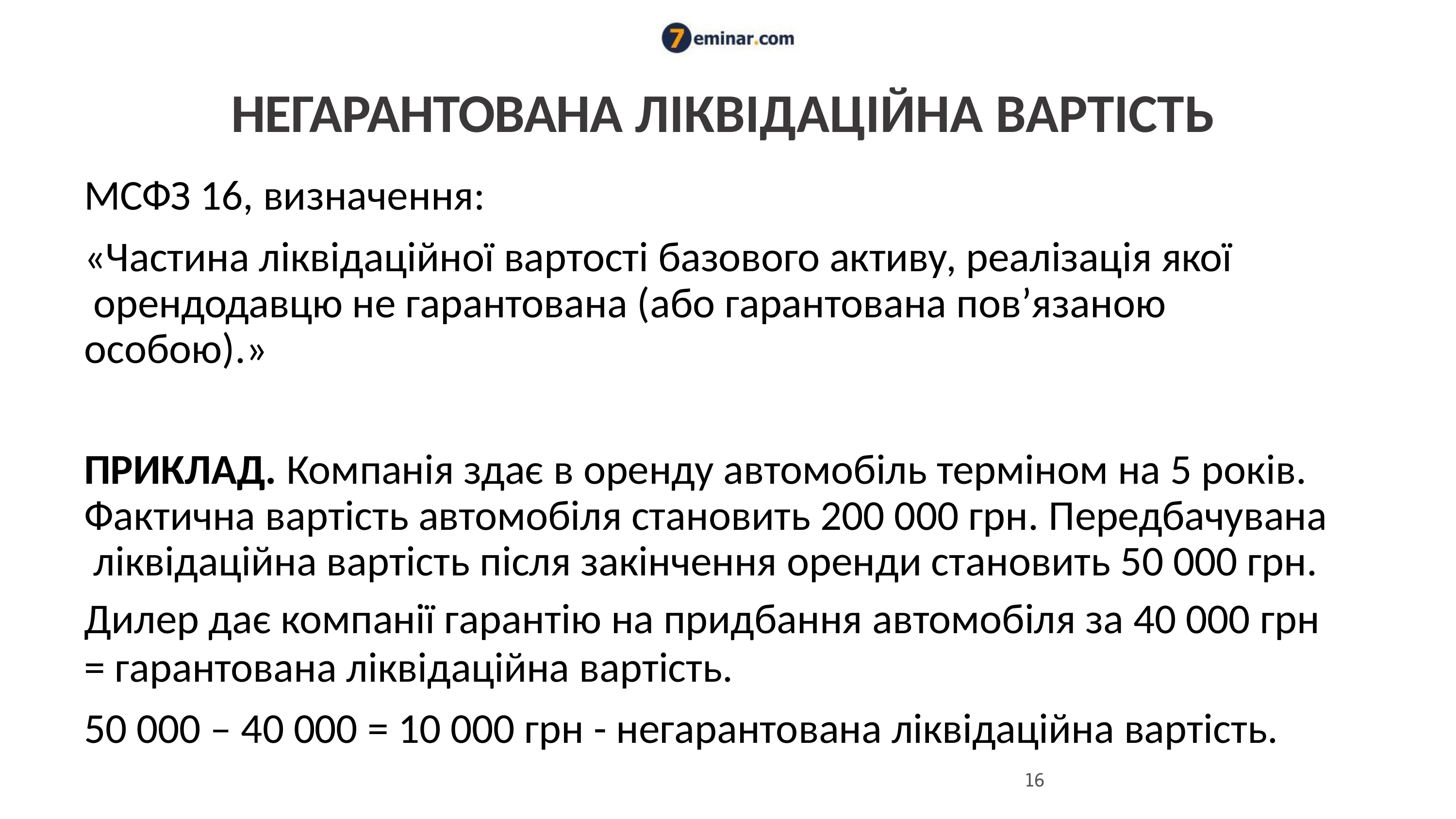

# НЕГАРАНТОВАНА ЛІКВІДАЦІЙНА ВАРТІСТЬ
МСФЗ 16, визначення:
«Частина ліквідаційної вартості базового активу, реалізація якої  орендодавцю не гарантована (або гарантована пов’язаною  особою).»

ПРИКЛАД. Компанія здає в оренду автомобіль терміном на 5 років.  Фактична вартість автомобіля становить 200 000 грн. Передбачувана  ліквідаційна вартість після закінчення оренди становить 50 000 грн.
Дилер дає компанії гарантію на придбання автомобіля за 40 000 грн
= гарантована ліквідаційна вартість.
50 000 – 40 000 = 10 000 грн - негарантована ліквідаційна вартість.
16